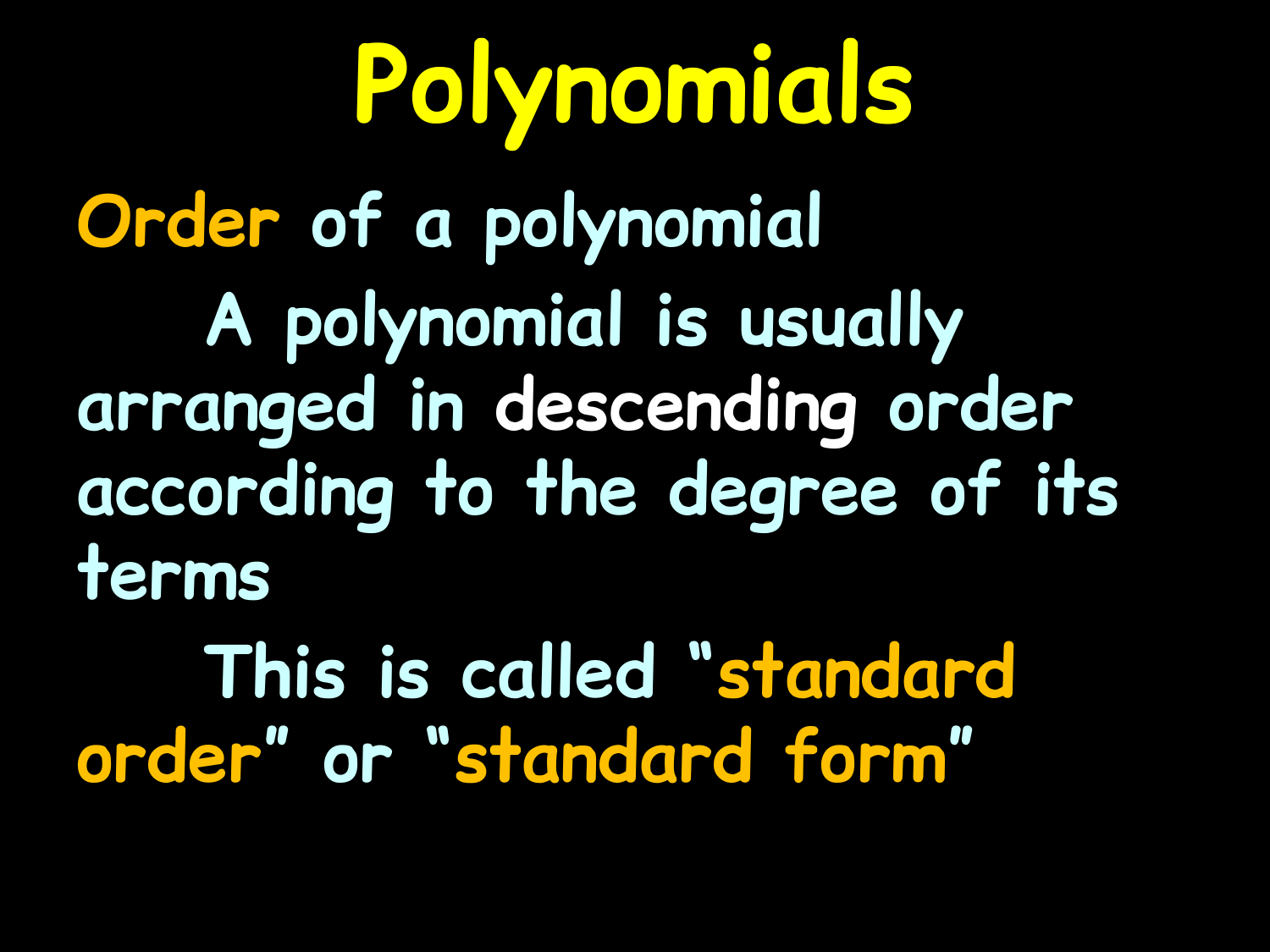

# Polynomials
Order of a polynomial
	A polynomial is usually arranged in descending order according to the degree of its terms
	This is called “standard order” or “standard form”